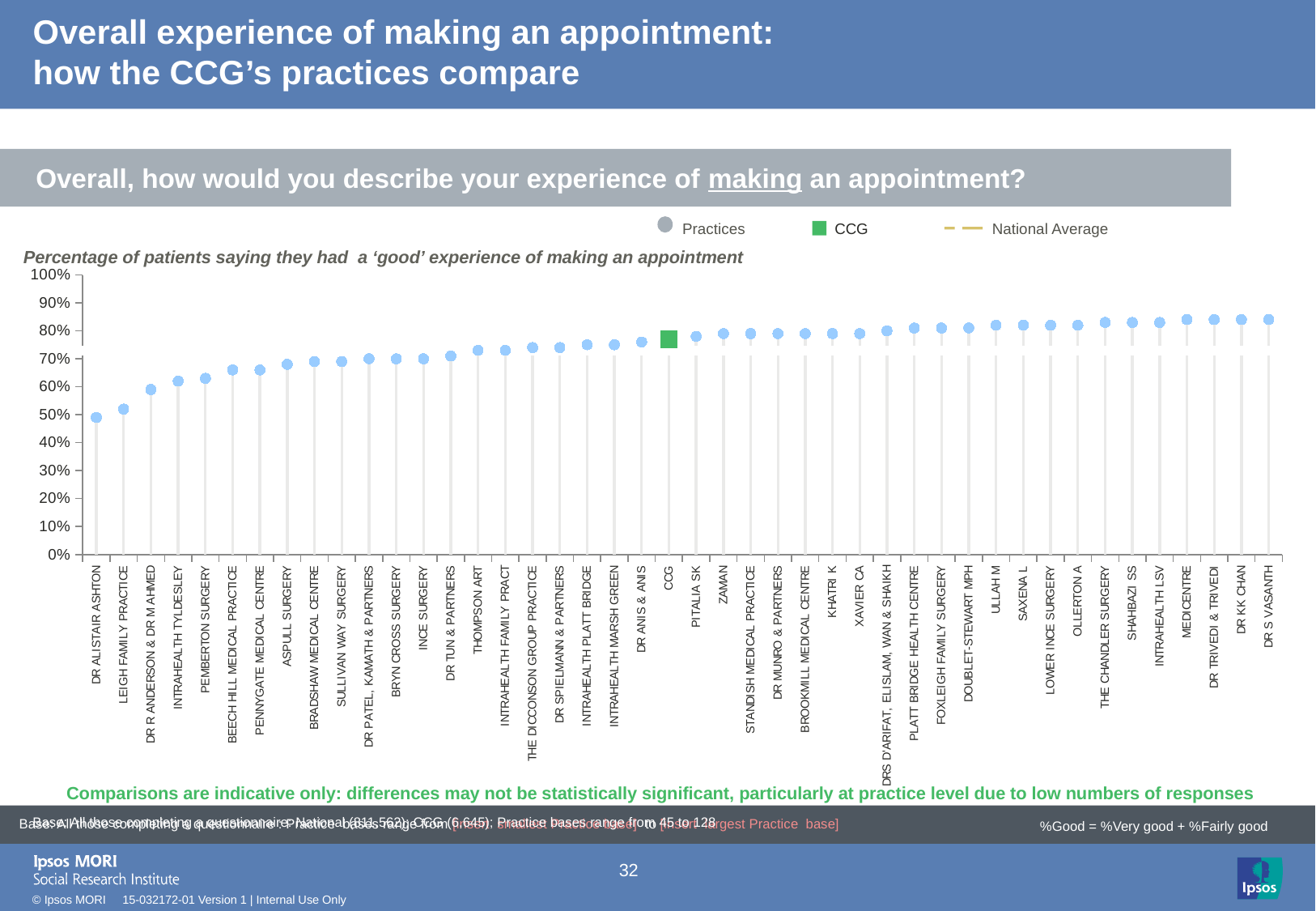

# Overall experience of making an appointment: how the CCG’s practices compare
Overall, how would you describe your experience of making an appointment?

Practices
CCG
National Average

Percentage of patients saying they had  a ‘good’ experience of making an appointment

### Chart

| Category | Leave alone!! | Column1 | Column2 | Column3 | Column4 | Target | Performance |  |  |
|---|---|---|---|---|---|---|---|---|---|
| DR ALISTAIR ASHTON | None | None | 0.49 | None | None | 0.73 | 0.49 | -0.05 | -0.05 |
| LEIGH FAMILY PRACTICE | None | None | 0.52 | None | None | 0.73 | 0.52 | -0.05 | -0.05 |
| DR R ANDERSON & DR M AHMED | None | None | 0.59 | None | None | 0.73 | 0.59 | -0.05 | -0.05 |
| INTRAHEALTH TYLDESLEY | None | None | 0.62 | None | None | 0.73 | 0.62 | -0.05 | -0.05 |
| PEMBERTON SURGERY | None | None | 0.63 | None | None | 0.73 | 0.63 | -0.05 | -0.05 |
| BEECH HILL MEDICAL PRACTICE | None | None | 0.66 | None | None | 0.73 | 0.66 | -0.05 | -0.05 |
| PENNYGATE MEDICAL CENTRE | None | None | 0.66 | None | None | 0.73 | 0.66 | -0.05 | -0.05 |
| ASPULL SURGERY | None | None | 0.68 | None | None | 0.73 | 0.68 | -0.05 | -0.05 |
| BRADSHAW MEDICAL CENTRE | None | None | 0.69 | None | None | 0.73 | 0.69 | -0.05 | -0.05 |
| SULLIVAN WAY SURGERY | None | None | 0.69 | None | None | 0.73 | 0.69 | -0.05 | -0.05 |
| DR PATEL, KAMATH & PARTNERS | None | None | 0.7 | None | None | 0.73 | 0.7 | -0.05 | -0.05 |
| BRYN CROSS SURGERY | None | None | 0.7 | None | None | 0.73 | 0.7 | -0.05 | -0.05 |
| INCE SURGERY | None | None | 0.7 | None | None | 0.73 | 0.7 | -0.05 | -0.05 |
| DR TUN & PARTNERS | None | None | 0.71 | None | None | 0.73 | 0.71 | -0.05 | -0.05 |
| THOMPSON ART | None | None | 0.73 | None | None | 0.73 | 0.73 | -0.05 | -0.05 |
| INTRAHEALTH FAMILY PRACT | None | None | 0.73 | None | None | 0.73 | 0.73 | -0.05 | -0.05 |
| THE DICCONSON GROUP PRACTICE | None | None | 0.74 | None | None | 0.73 | 0.74 | -0.05 | -0.05 |
| DR SPIELMANN & PARTNERS | None | None | 0.74 | None | None | 0.73 | 0.74 | -0.05 | -0.05 |
| INTRAHEALTH PLATT BRIDGE | None | None | 0.75 | None | None | 0.73 | 0.75 | -0.05 | -0.05 |
| INTRAHEALTH MARSH GREEN | None | None | 0.75 | None | None | 0.73 | 0.75 | -0.05 | -0.05 |
| DR ANIS & ANIS | None | None | 0.76 | None | None | 0.73 | 0.76 | -0.05 | -0.05 |
| CCG | None | None | 0.77 | None | None | 0.73 | -10.0 | 0.77 | -0.05 |
| PITALIA SK | None | None | 0.78 | None | None | 0.73 | 0.78 | -0.05 | -0.05 |
| ZAMAN | None | None | 0.79 | None | None | 0.73 | 0.79 | -0.05 | -0.05 |
| STANDISH MEDICAL PRACTICE | None | None | 0.79 | None | None | 0.73 | 0.79 | -0.05 | -0.05 |
| DR MUNRO & PARTNERS | None | None | 0.79 | None | None | 0.73 | 0.79 | -0.05 | -0.05 |
| BROOKMILL MEDICAL CENTRE | None | None | 0.79 | None | None | 0.73 | 0.79 | -0.05 | -0.05 |
| KHATRI K | None | None | 0.79 | None | None | 0.73 | 0.79 | -0.05 | -0.05 |
| XAVIER CA | None | None | 0.79 | None | None | 0.73 | 0.79 | -0.05 | -0.05 |
| DRS D'ARIFAT, ELISLAM, WAN & SHAIKH | None | None | 0.8 | None | None | 0.73 | 0.8 | -0.05 | -0.05 |
| PLATT BRIDGE HEALTH CENTRE | None | None | 0.81 | None | None | 0.73 | 0.81 | -0.05 | -0.05 |
| FOXLEIGH FAMILY SURGERY | None | None | 0.81 | None | None | 0.73 | 0.81 | -0.05 | -0.05 |
| DOUBLET-STEWART MPH | None | None | 0.81 | None | None | 0.73 | 0.81 | -0.05 | -0.05 |
| ULLAH M | None | None | 0.82 | None | None | 0.73 | 0.82 | -0.05 | -0.05 |
| SAXENA L | None | None | 0.82 | None | None | 0.73 | 0.82 | -0.05 | -0.05 |
| LOWER INCE SURGERY | None | None | 0.82 | None | None | 0.73 | 0.82 | -0.05 | -0.05 |
| OLLERTON A | None | None | 0.82 | None | None | 0.73 | 0.82 | -0.05 | -0.05 |
| THE CHANDLER SURGERY | None | None | 0.83 | None | None | 0.73 | 0.83 | -0.05 | -0.05 |
| SHAHBAZI SS | None | None | 0.83 | None | None | 0.73 | 0.83 | -0.05 | -0.05 |
| INTRAHEALTH LSV | None | None | 0.83 | None | None | 0.73 | 0.83 | -0.05 | -0.05 |
| MEDICENTRE | None | None | 0.84 | None | None | 0.73 | 0.84 | -0.05 | -0.05 |
| DR TRIVEDI & TRIVEDI | None | None | 0.84 | None | None | 0.73 | 0.84 | -0.05 | -0.05 |
| DR KK CHAN | None | None | 0.84 | None | None | 0.73 | 0.84 | -0.05 | -0.05 |
| DR S VASANTH | None | None | 0.84 | None | None | 0.73 | 0.84 | -0.05 | -0.05 |

[unsupported chart]

Comparisons are indicative only: differences may not be statistically significant, particularly at practice level due to low numbers of responses
| Base: All those completing a questionnaire: National (811,562); CCG (6,645); Practice bases range from 45 to 128 |
| --- |
Base: All those completing a questionnaire : Practice  bases range from [insert  smallest Practice base]  to [insert  largest Practice  base]
%Good = %Very good + %Fairly good